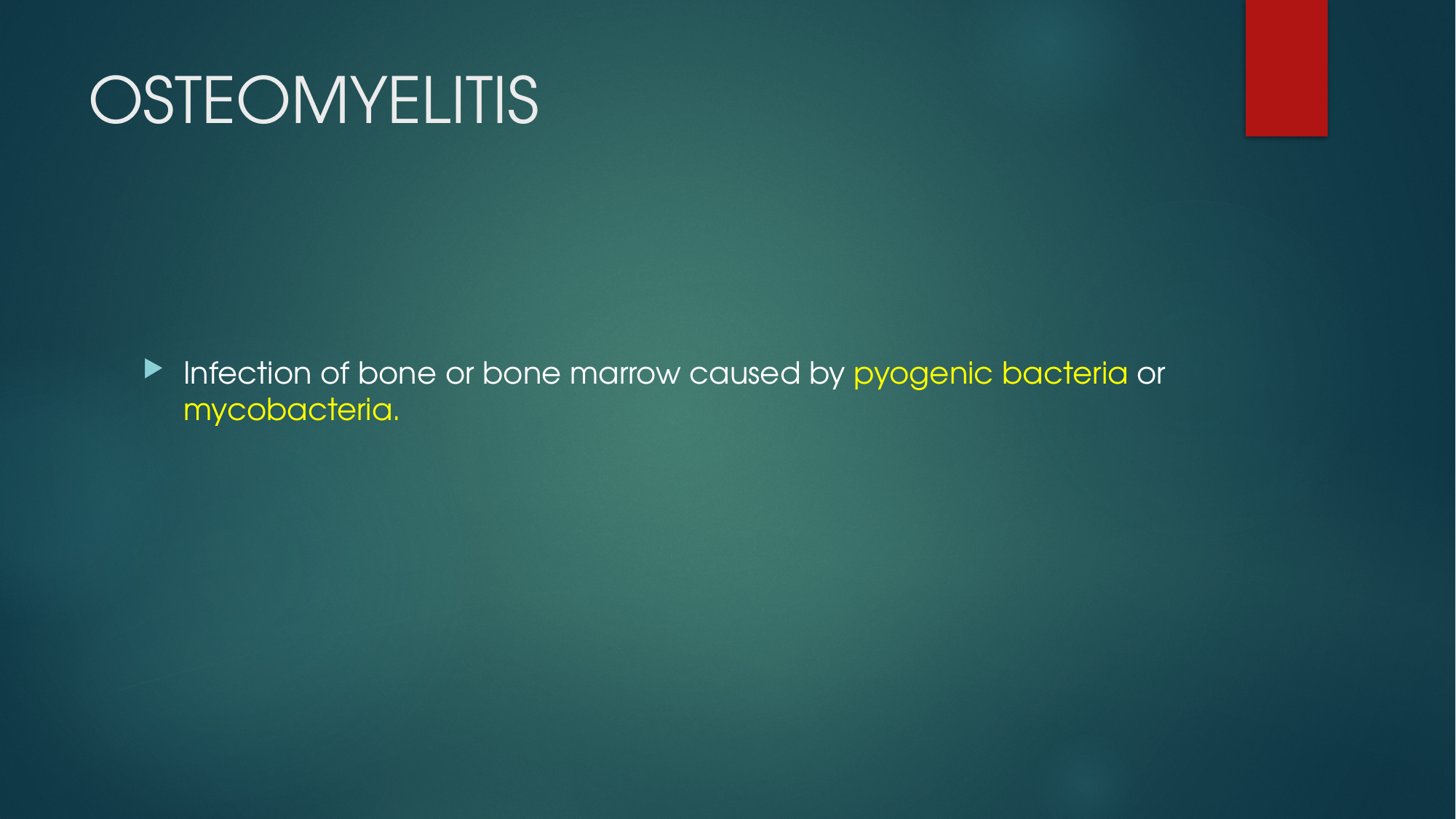

# OSTEOMYELITIS

Infection of bone or bone marrow caused by pyogenic bacteria or mycobacteria.